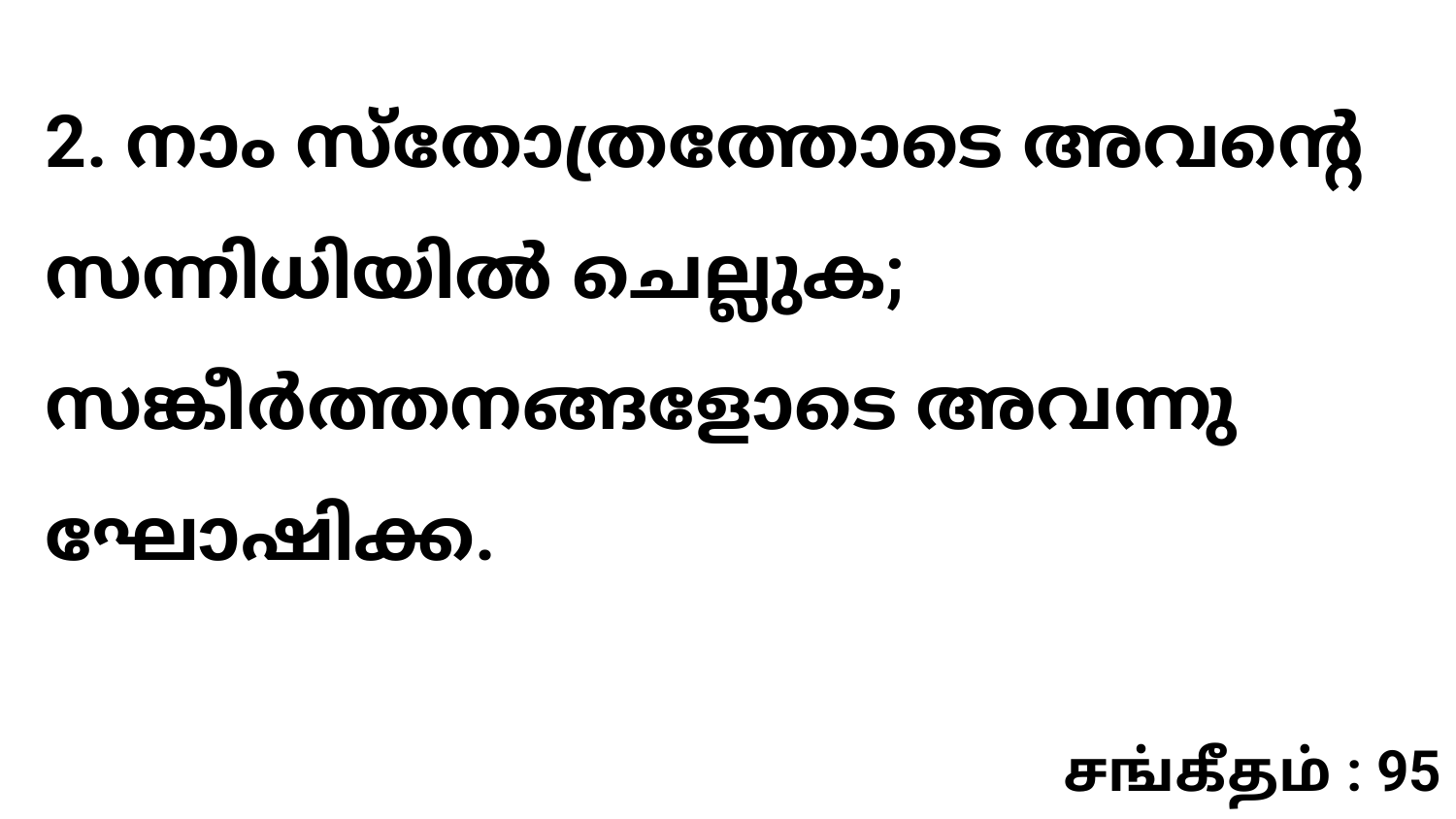

2. നാം സ്തോത്രത്തോടെ അവന്റെ സന്നിധിയിൽ ചെല്ലുക; സങ്കീർത്തനങ്ങളോടെ അവന്നു ഘോഷിക്ക.
சங்கீதம் : 95